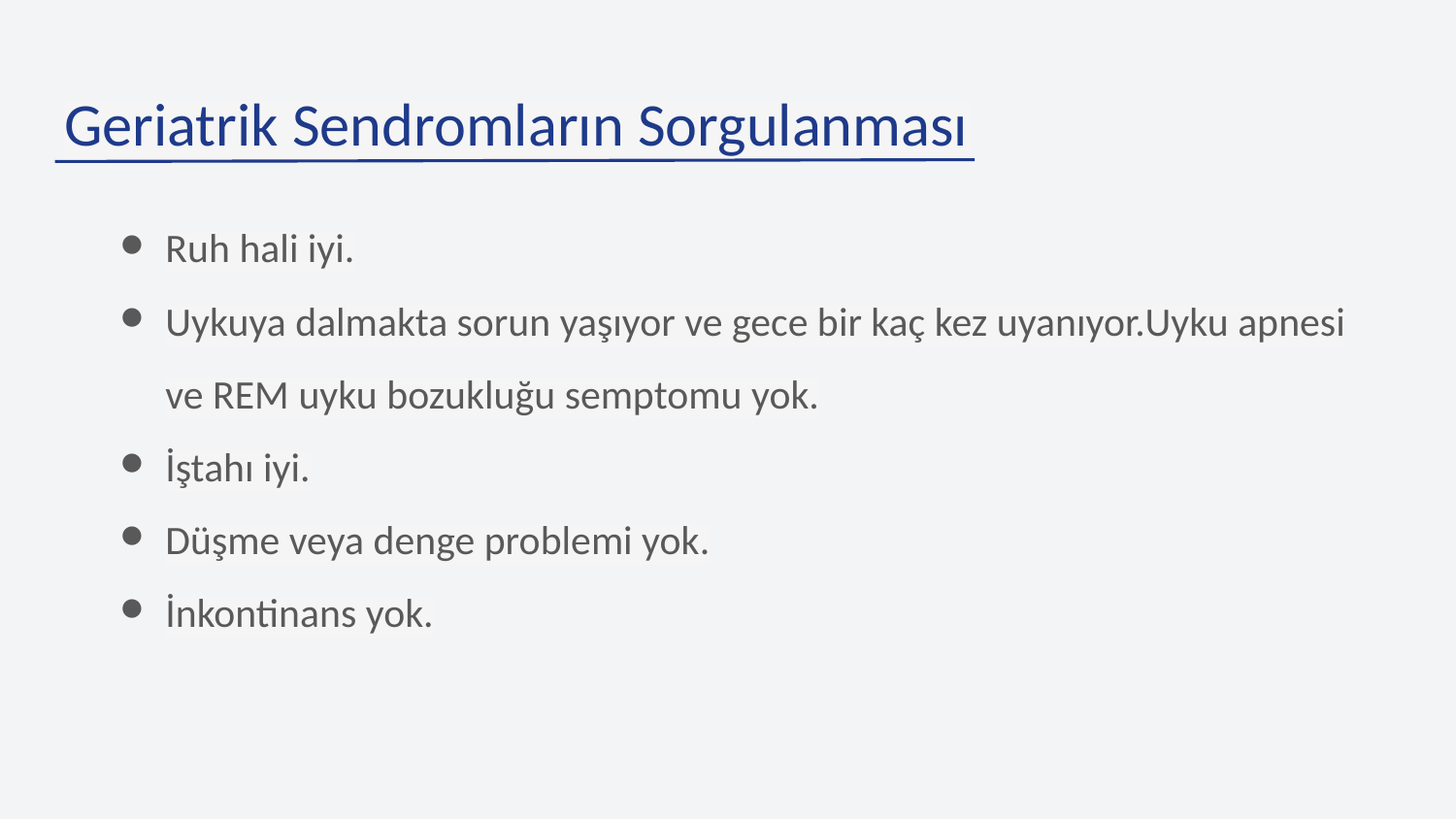

# Geriatrik Sendromların Sorgulanması​
Ruh hali iyi​.
Uykuya dalmakta sorun yaşıyor ve gece bir kaç kez uyanıyor.Uyku apnesi ve REM uyku bozukluğu semptomu yok.​
İştahı iyi​.
Düşme veya denge problemi yok​.
İnkontinans yok.